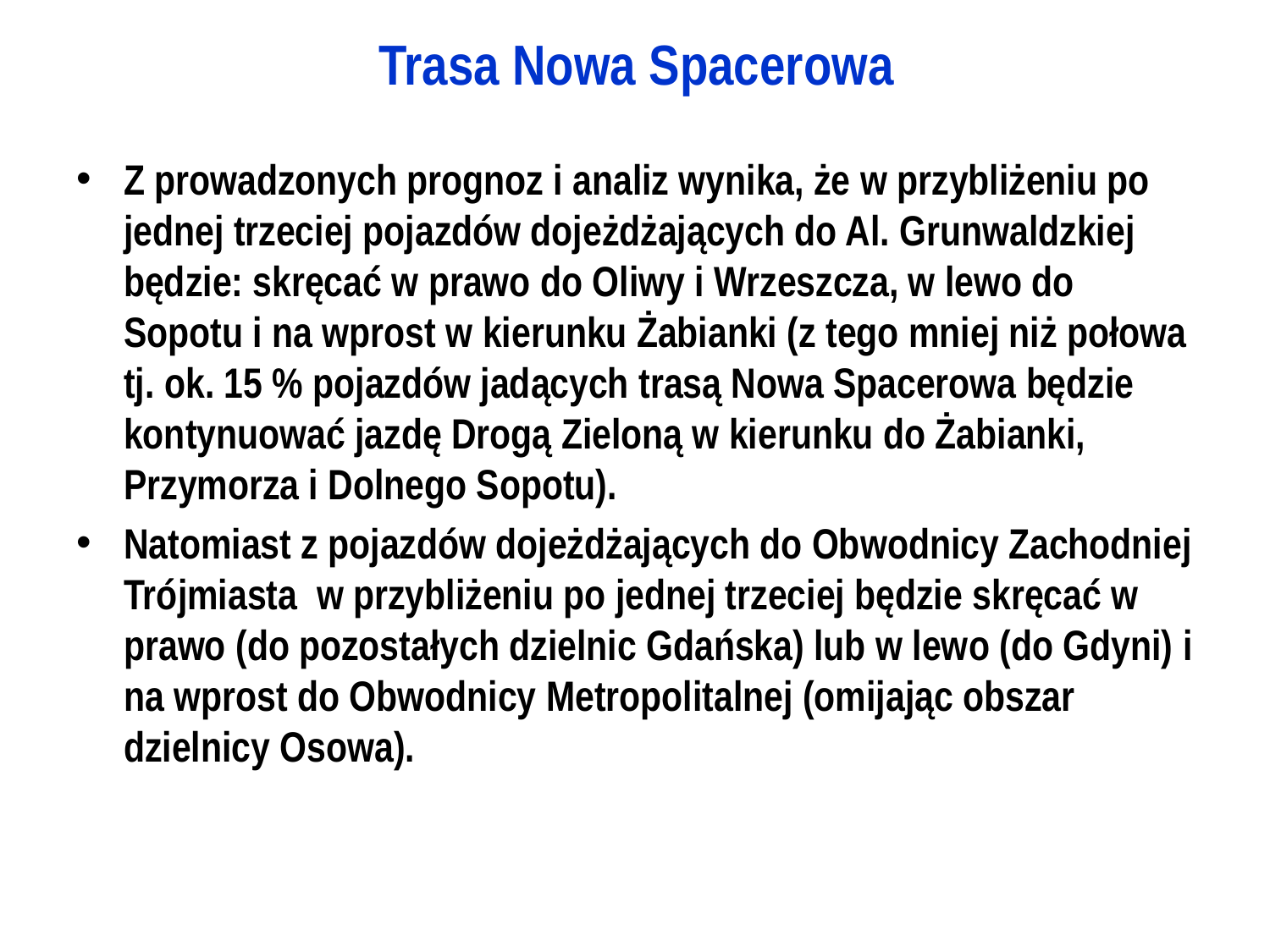

Trasa Nowa Spacerowa
Z prowadzonych prognoz i analiz wynika, że w przybliżeniu po jednej trzeciej pojazdów dojeżdżających do Al. Grunwaldzkiej będzie: skręcać w prawo do Oliwy i Wrzeszcza, w lewo do Sopotu i na wprost w kierunku Żabianki (z tego mniej niż połowa tj. ok. 15 % pojazdów jadących trasą Nowa Spacerowa będzie kontynuować jazdę Drogą Zieloną w kierunku do Żabianki,  Przymorza i Dolnego Sopotu).
Natomiast z pojazdów dojeżdżających do Obwodnicy Zachodniej Trójmiasta  w przybliżeniu po jednej trzeciej będzie skręcać w prawo (do pozostałych dzielnic Gdańska) lub w lewo (do Gdyni) i na wprost do Obwodnicy Metropolitalnej (omijając obszar dzielnicy Osowa).